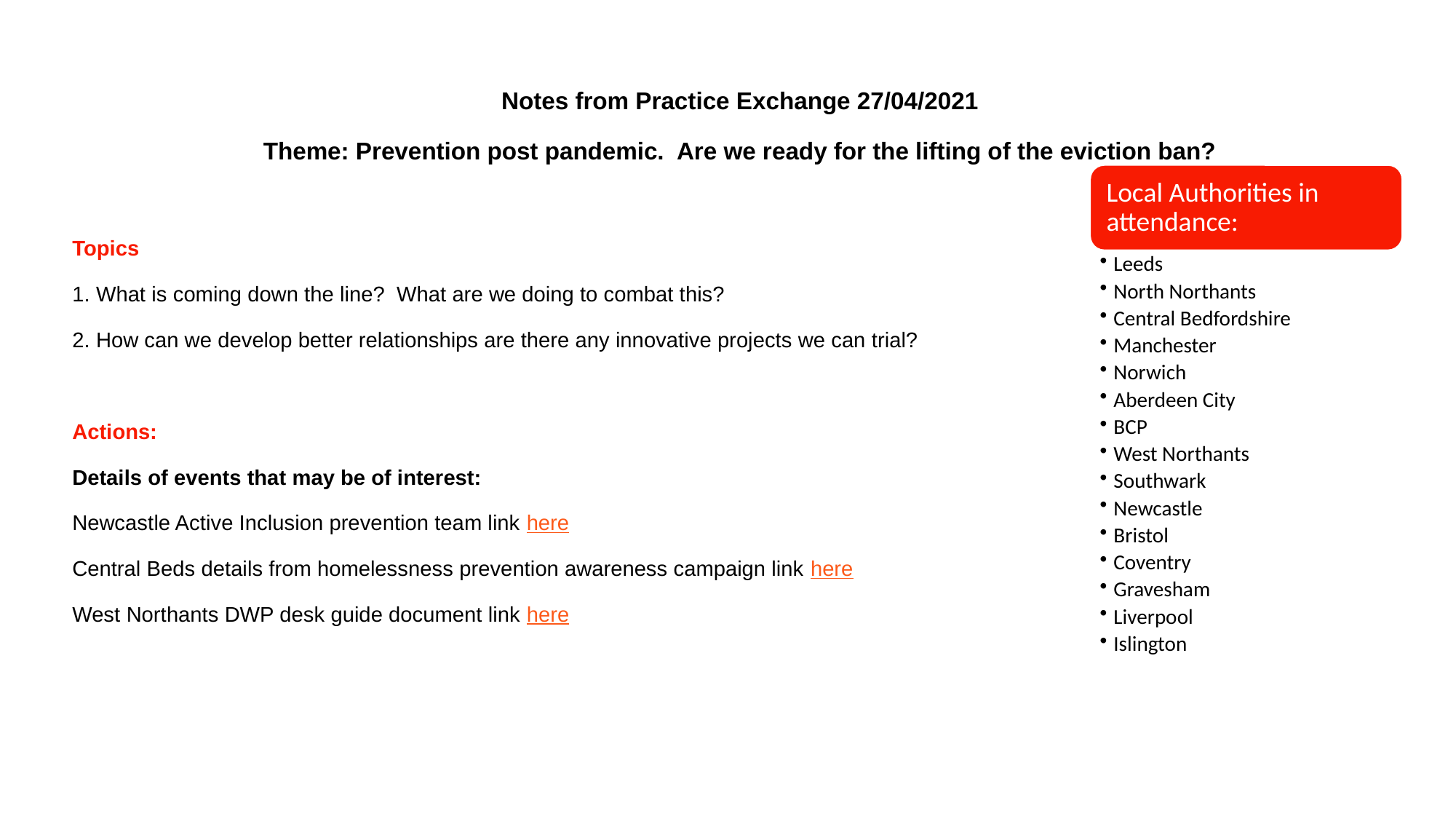

Notes from Practice Exchange 27/04/2021
Theme: Prevention post pandemic.  Are we ready for the lifting of the eviction ban?

Topics
1. What is coming down the line?  What are we doing to combat this?
2. How can we develop better relationships are there any innovative projects we can trial?

Actions:
Details of events that may be of interest:
Newcastle Active Inclusion prevention team link here
Central Beds details from homelessness prevention awareness campaign link here
West Northants DWP desk guide document link here

Local Authorities in attendance:
Leeds
North Northants
Central Bedfordshire
Manchester
Norwich
Aberdeen City
BCP
West Northants
Southwark
Newcastle
Bristol
Coventry
Gravesham
Liverpool
Islington